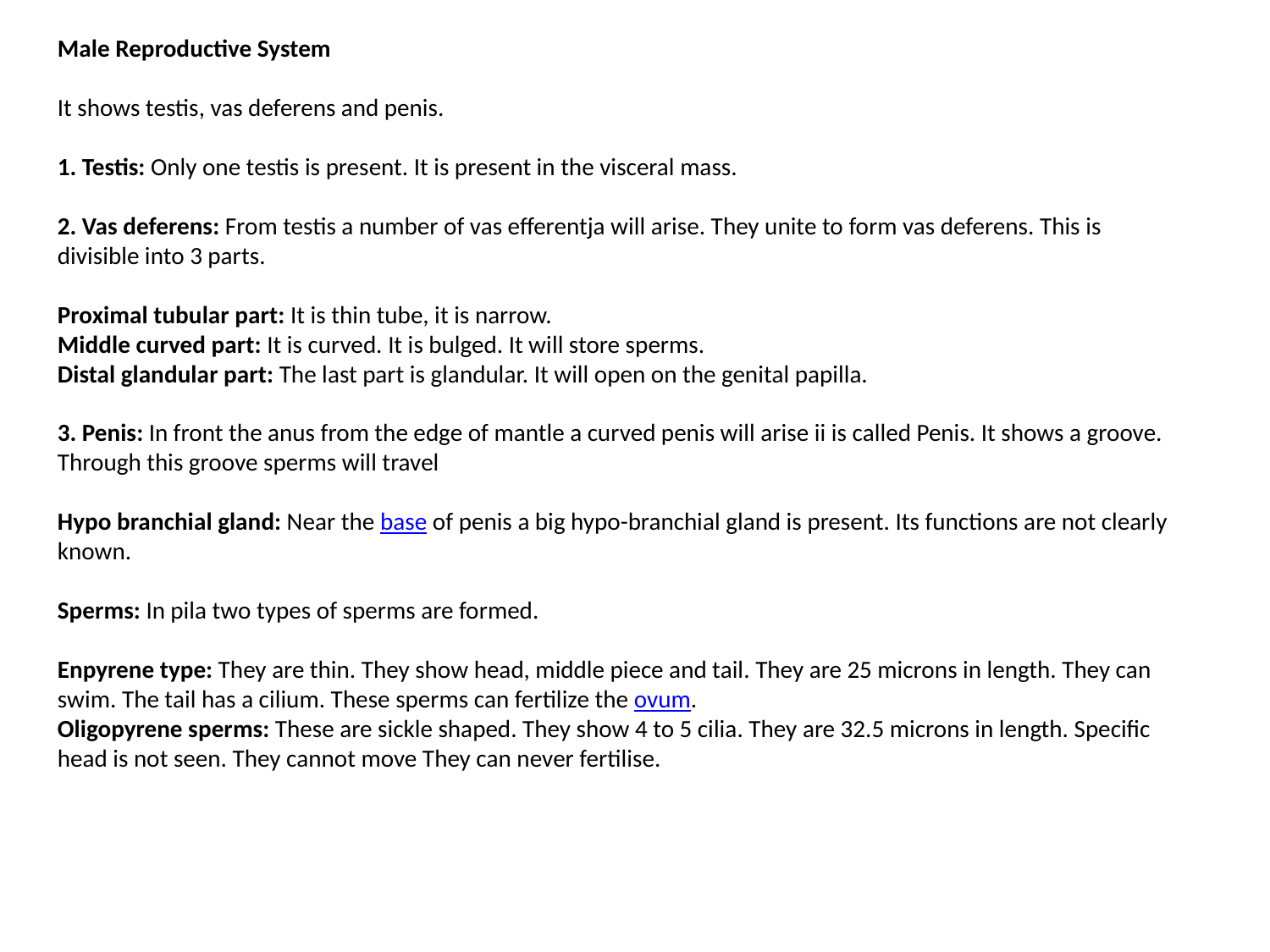

Male Reproductive System

It shows testis, vas deferens and penis.

1. Testis: Only one testis is present. It is present in the visceral mass.

2. Vas deferens: From testis a number of vas efferentja will arise. They unite to form vas deferens. This is divisible into 3 parts.

Proximal tubular part: It is thin tube, it is narrow.
Middle curved part: It is curved. It is bulged. It will store sperms.
Distal glandular part: The last part is glandular. It will open on the genital papilla.

3. Penis: In front the anus from the edge of mantle a curved penis will arise ii is called Penis. It shows a groove. Through this groove sperms will travel

Hypo branchial gland: Near the base of penis a big hypo-branchial gland is present. Its functions are not clearly known.

Sperms: In pila two types of sperms are formed.

Enpyrene type: They are thin. They show head, middle piece and tail. They are 25 microns in length. They can swim. The tail has a cilium. These sperms can fertilize the ovum.
Oligopyrene sperms: These are sickle shaped. They show 4 to 5 cilia. They are 32.5 microns in length. Specific head is not seen. They cannot move They can never fertilise.